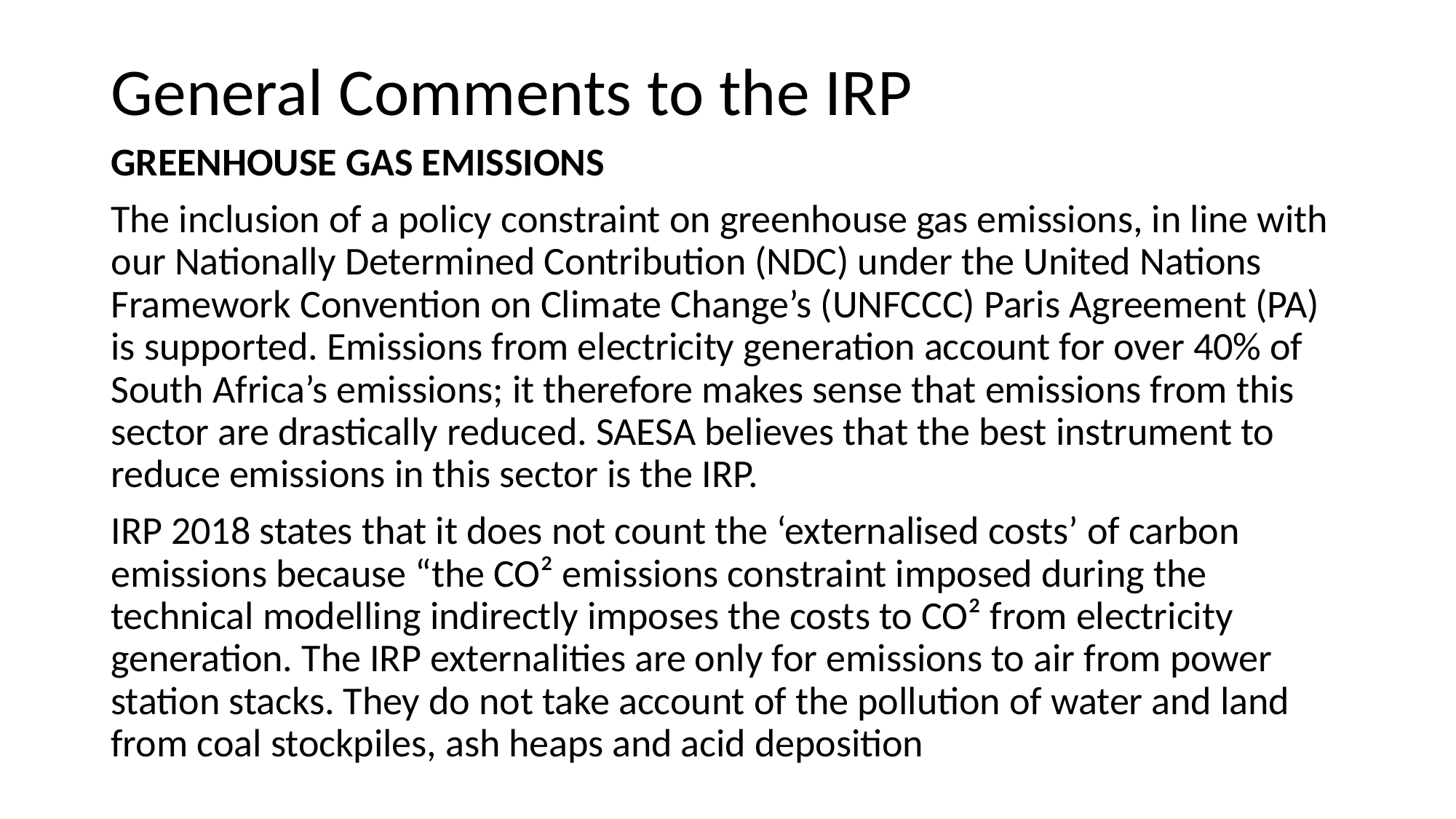

# General Comments to the IRP
GREENHOUSE GAS EMISSIONS
The inclusion of a policy constraint on greenhouse gas emissions, in line with our Nationally Determined Contribution (NDC) under the United Nations Framework Convention on Climate Change’s (UNFCCC) Paris Agreement (PA) is supported. Emissions from electricity generation account for over 40% of South Africa’s emissions; it therefore makes sense that emissions from this sector are drastically reduced. SAESA believes that the best instrument to reduce emissions in this sector is the IRP.
IRP 2018 states that it does not count the ‘externalised costs’ of carbon emissions because “the CO² emissions constraint imposed during the technical modelling indirectly imposes the costs to CO² from electricity generation. The IRP externalities are only for emissions to air from power station stacks. They do not take account of the pollution of water and land from coal stockpiles, ash heaps and acid deposition